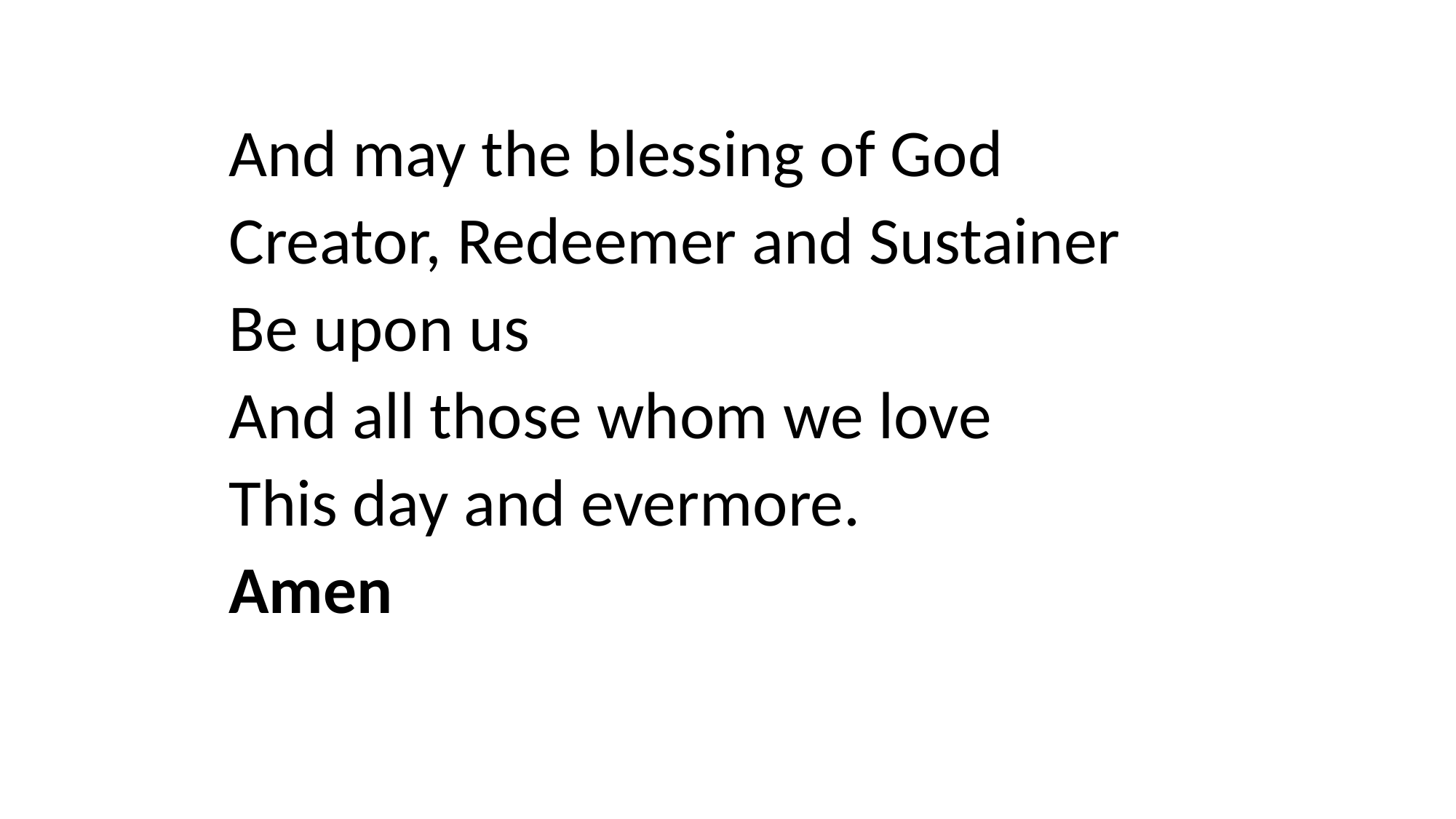

And may the blessing of God
Creator, Redeemer and Sustainer
Be upon us
And all those whom we love
This day and evermore.
Amen